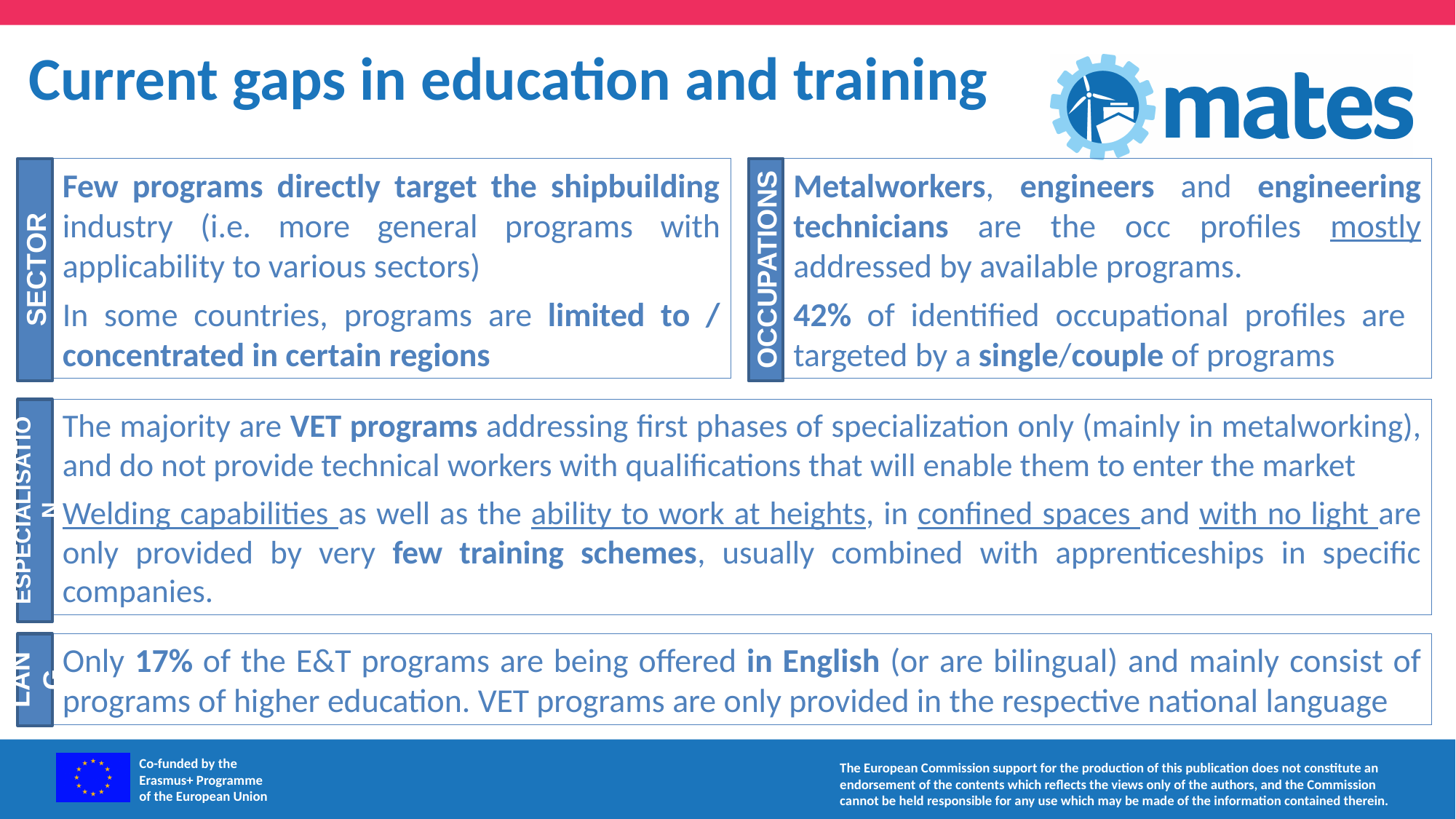

Current gaps in education and training
Few programs directly target the shipbuilding industry (i.e. more general programs with applicability to various sectors)
In some countries, programs are limited to / concentrated in certain regions
SECTOR
Metalworkers, engineers and engineering technicians are the occ profiles mostly addressed by available programs.
42% of identified occupational profiles are  targeted by a single/couple of programs
OCCUPATIONS
The majority are VET programs addressing first phases of specialization only (mainly in metalworking), and do not provide technical workers with qualifications that will enable them to enter the market
Welding capabilities as well as the ability to work at heights, in confined spaces and with no light are only provided by very few training schemes, usually combined with apprenticeships in specific companies.
ESPECIALISATION
Only 17% of the E&T programs are being offered in English (or are bilingual) and mainly consist of programs of higher education. VET programs are only provided in the respective national language
LANG